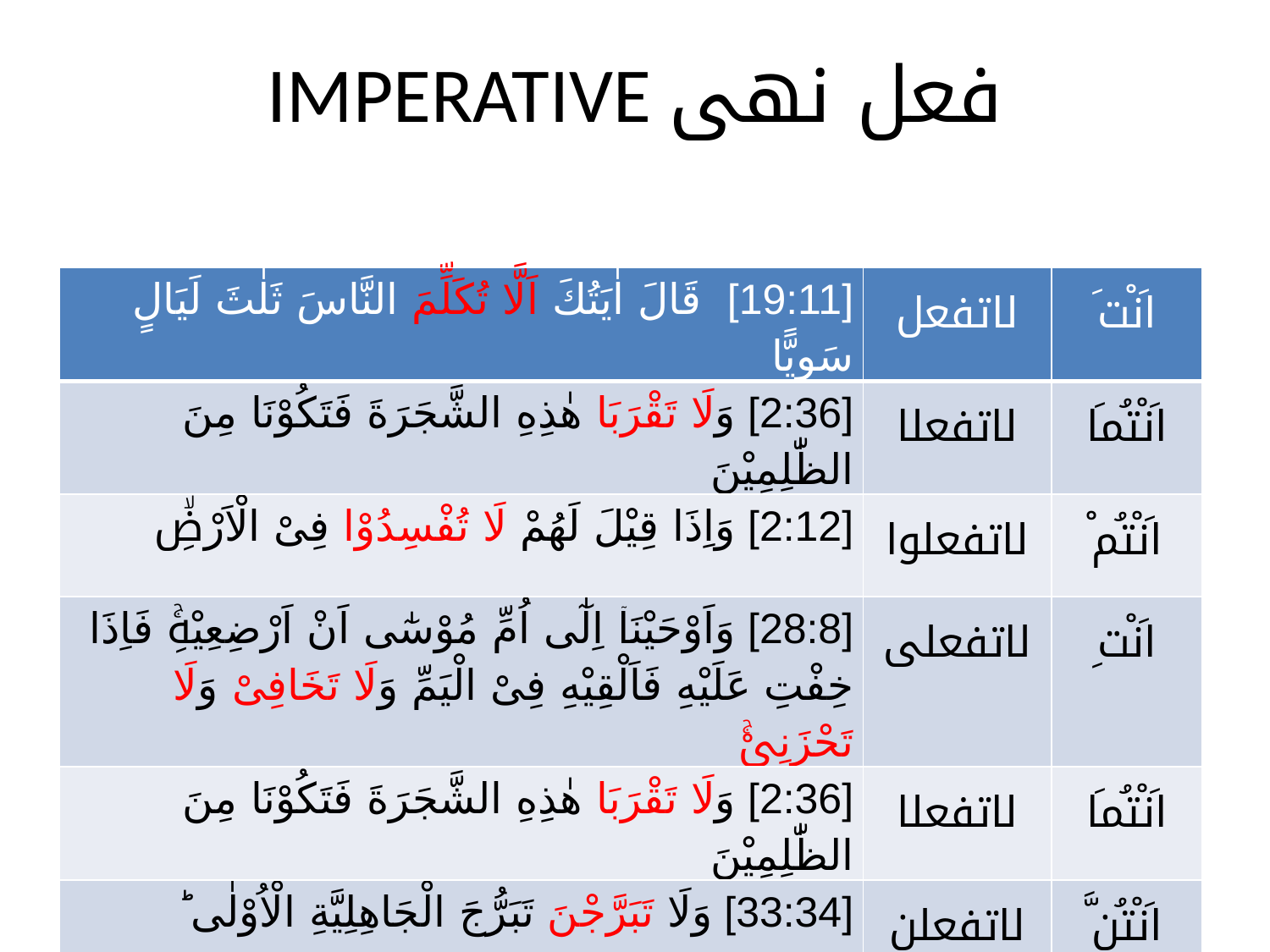

IMPERATIVE فعل نھی
| [19:11] قَالَ اٰيَتُكَ اَلَّا تُكَلِّمَ النَّاسَ ثَلٰثَ لَيَالٍ سَوِيًّا‏﻿﻿ | لاتفعل | اَنْتَ |
| --- | --- | --- |
| [2:36] وَلَا تَقْرَبَا هٰذِهِ الشَّجَرَةَ فَتَكُوْنَا مِنَ الظّٰلِمِيْنَ | لاتفعلا | اَنْتُمَا |
| [2:12] وَاِذَا قِيْلَ لَهُمْ لَا تُفْسِدُوْا فِىْ الْاَرْضِۙ | لاتفعلوا | اَنْتُمْ |
| [28:8] وَاَوْحَيْنَاۤ اِلٰٓى اُمِّ مُوْسٰٓى اَنْ اَرْضِعِيْهِ‌ۚ فَاِذَا خِفْتِ عَلَيْهِ فَاَلْقِيْهِ فِىْ الْيَمِّ وَلَا تَخَافِىْ وَلَا تَحْزَنِىْۚ | لاتفعلی | اَنْتِ |
| [2:36] وَلَا تَقْرَبَا هٰذِهِ الشَّجَرَةَ فَتَكُوْنَا مِنَ الظّٰلِمِيْنَ | لاتفعلا | اَنْتُمَا |
| [33:34] وَلَا تَبَرَّجْنَ تَبَرُّجَ الْجَاهِلِيَّةِ الْاُوْلٰى ؕ | لاتفعلن | اَنْتُنَّ |